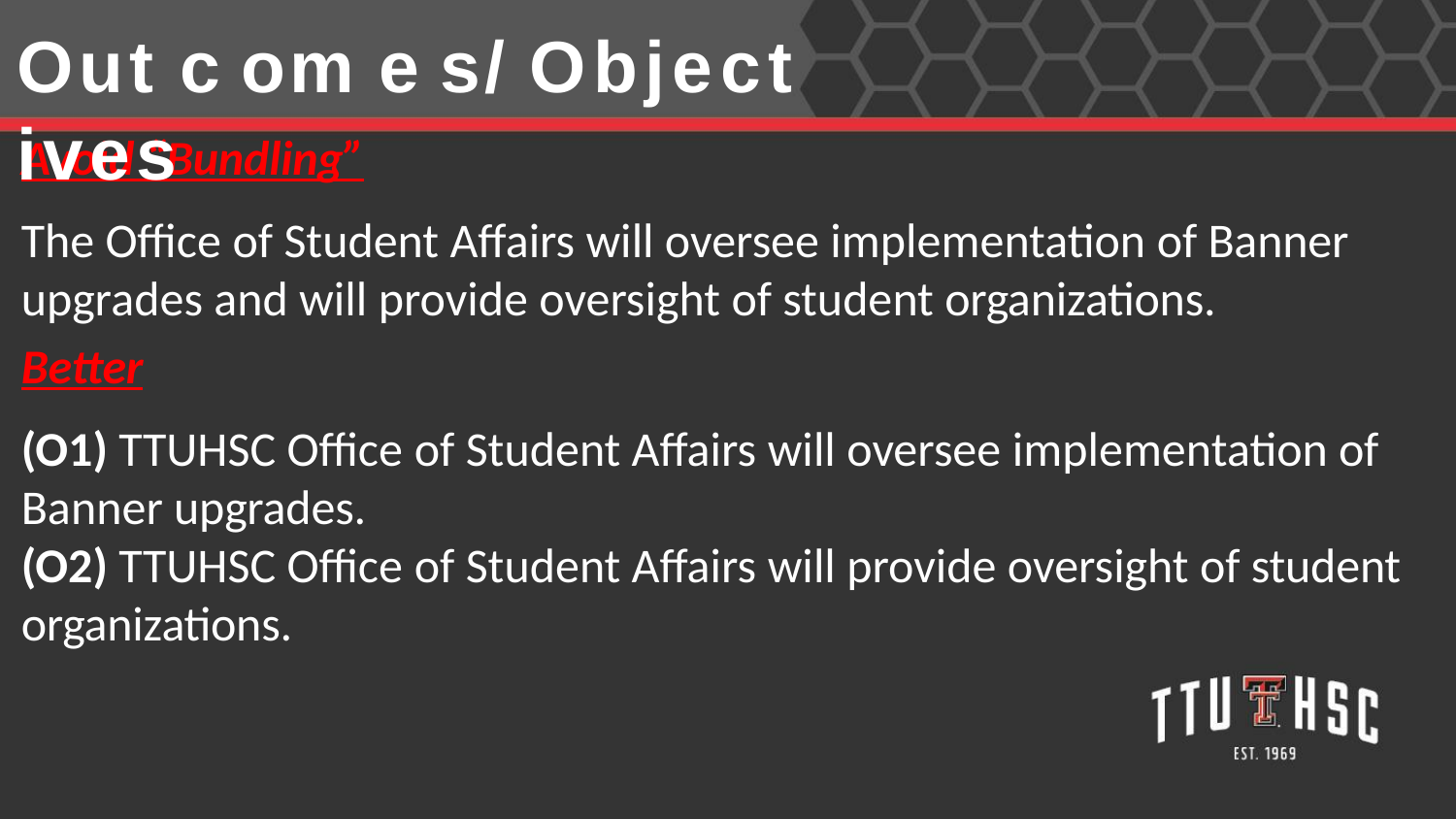

# Out c om e s/ Object ives
Avoid “Bundling”
The Office of Student Affairs will oversee implementation of Banner upgrades and will provide oversight of student organizations.
Better
(O1) TTUHSC Office of Student Affairs will oversee implementation of Banner upgrades.
(O2) TTUHSC Office of Student Affairs will provide oversight of student organizations.